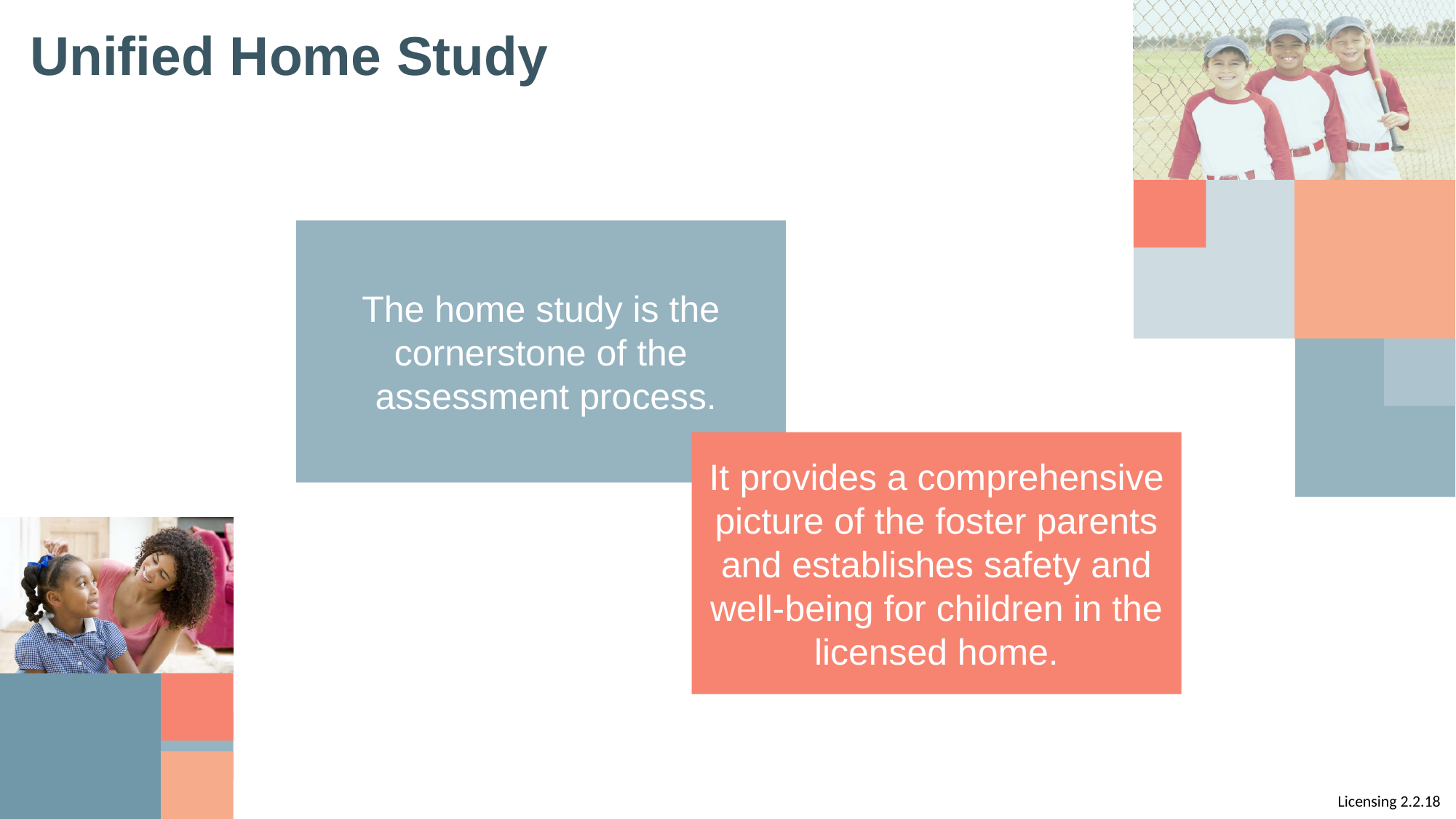

# Unified Home Study
The home study is the cornerstone of the
 assessment process.
It provides a comprehensive picture of the foster parents and establishes safety and well-being for children in the licensed home.
Licensing 2.2.18